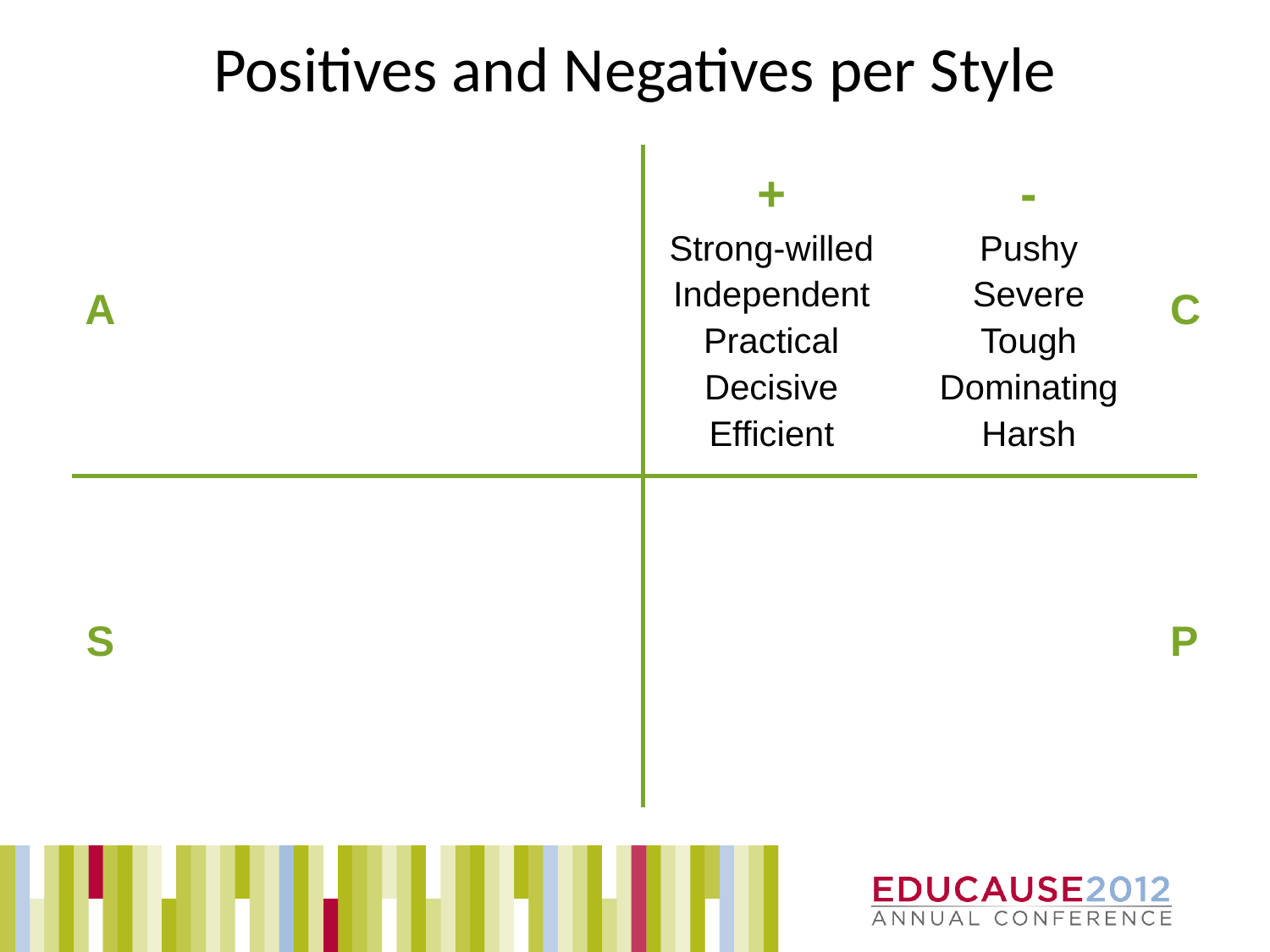

Positives and Negatives per Style
| A |  |  | + Strong-willed Independent Practical Decisive Efficient | - Pushy Severe Tough Dominating Harsh | C |
| --- | --- | --- | --- | --- | --- |
| S |  |  |  |  | P |